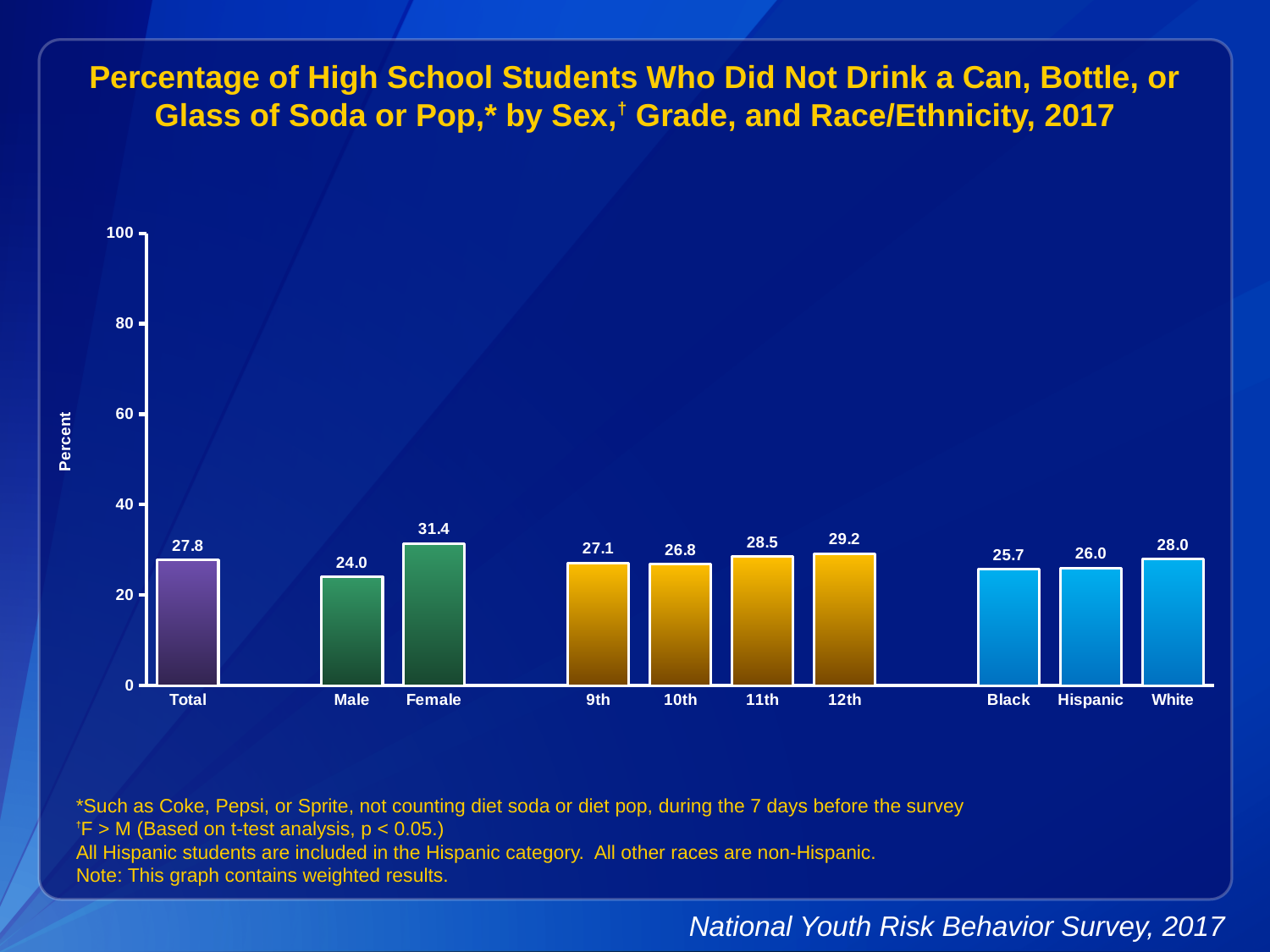

Percentage of High School Students Who Did Not Drink a Can, Bottle, or Glass of Soda or Pop,* by Sex,† Grade, and Race/Ethnicity, 2017

### Chart

| Category | Series 1 |
|---|---|
| Total | 27.8 |
|  | None |
| Male | 24.0 |
| Female | 31.4 |
|  | None |
| 9th | 27.1 |
| 10th | 26.8 |
| 11th | 28.5 |
| 12th | 29.2 |
|  | None |
| Black | 25.7 |
| Hispanic | 26.0 |
| White | 28.0 |
*Such as Coke, Pepsi, or Sprite, not counting diet soda or diet pop, during the 7 days before the survey
†F > M (Based on t-test analysis, p < 0.05.)
All Hispanic students are included in the Hispanic category.  All other races are non-Hispanic.
Note: This graph contains weighted results.
National Youth Risk Behavior Survey, 2017